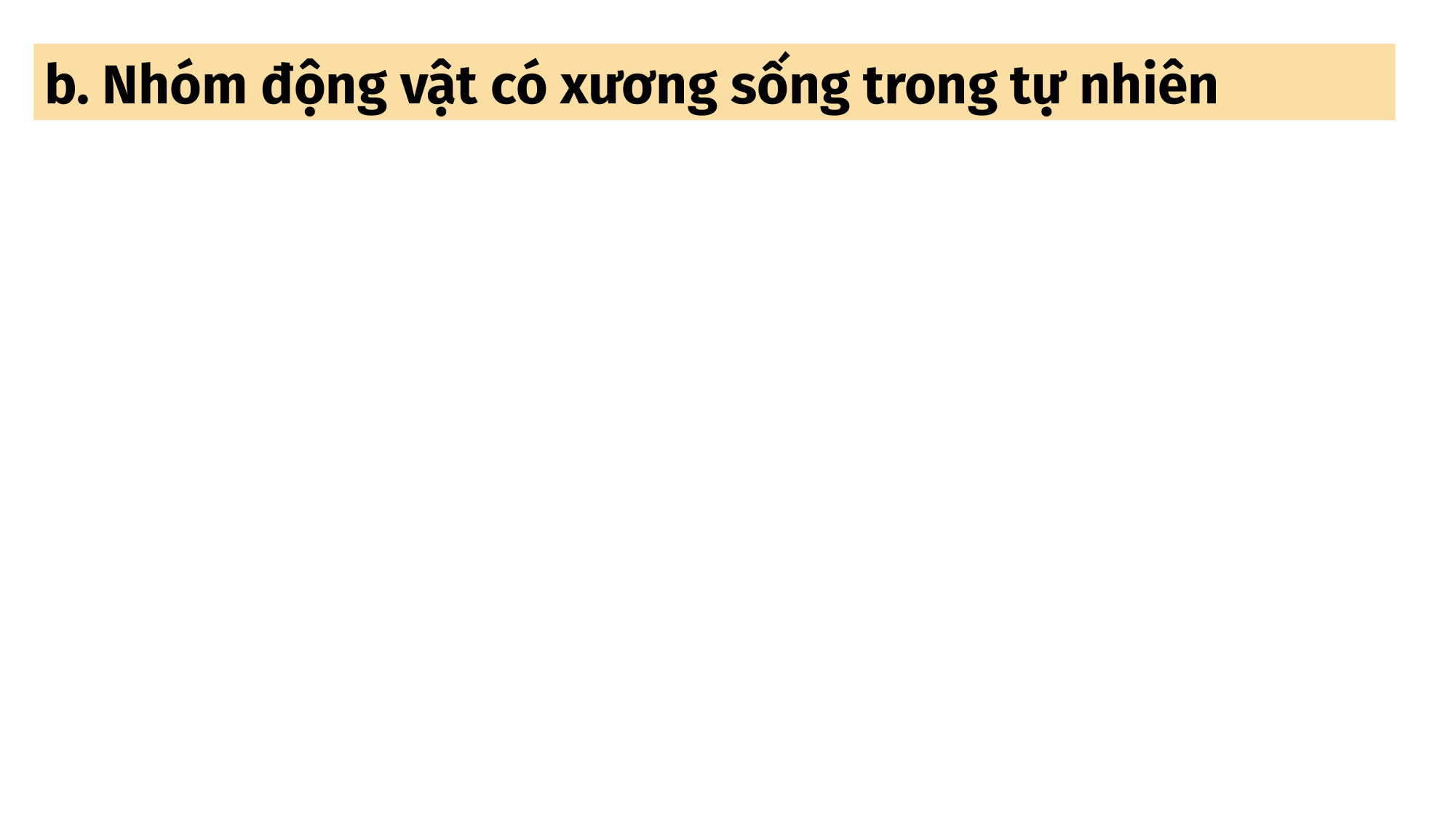

b. Nhóm động vật có xương sống trong tự nhiên